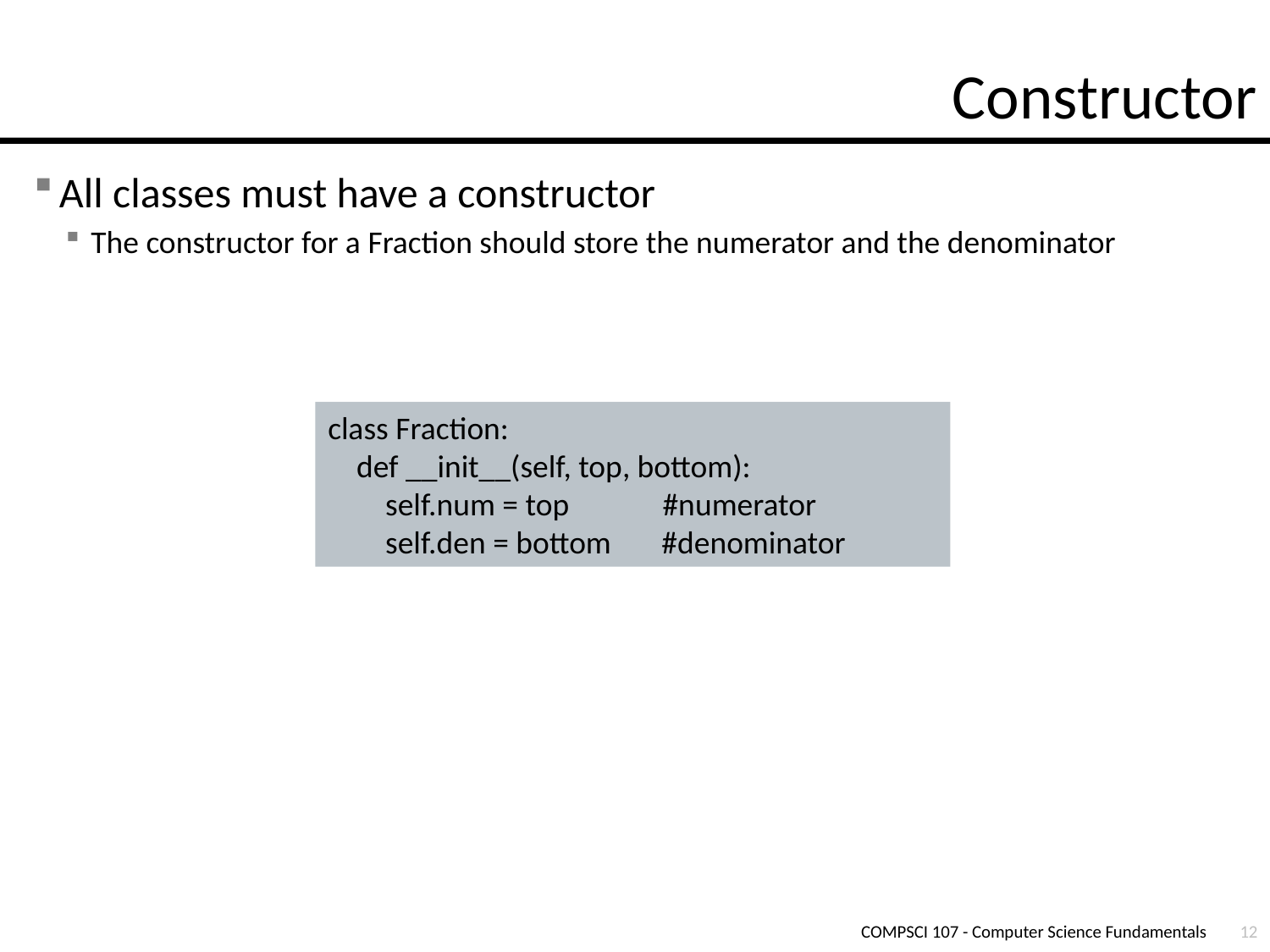

# Constructor
All classes must have a constructor
The constructor for a Fraction should store the numerator and the denominator

class Fraction:
    def __init__(self, top, bottom):
        self.num = top             #numerator
        self.den = bottom       #denominator
COMPSCI 107 - Computer Science Fundamentals
12